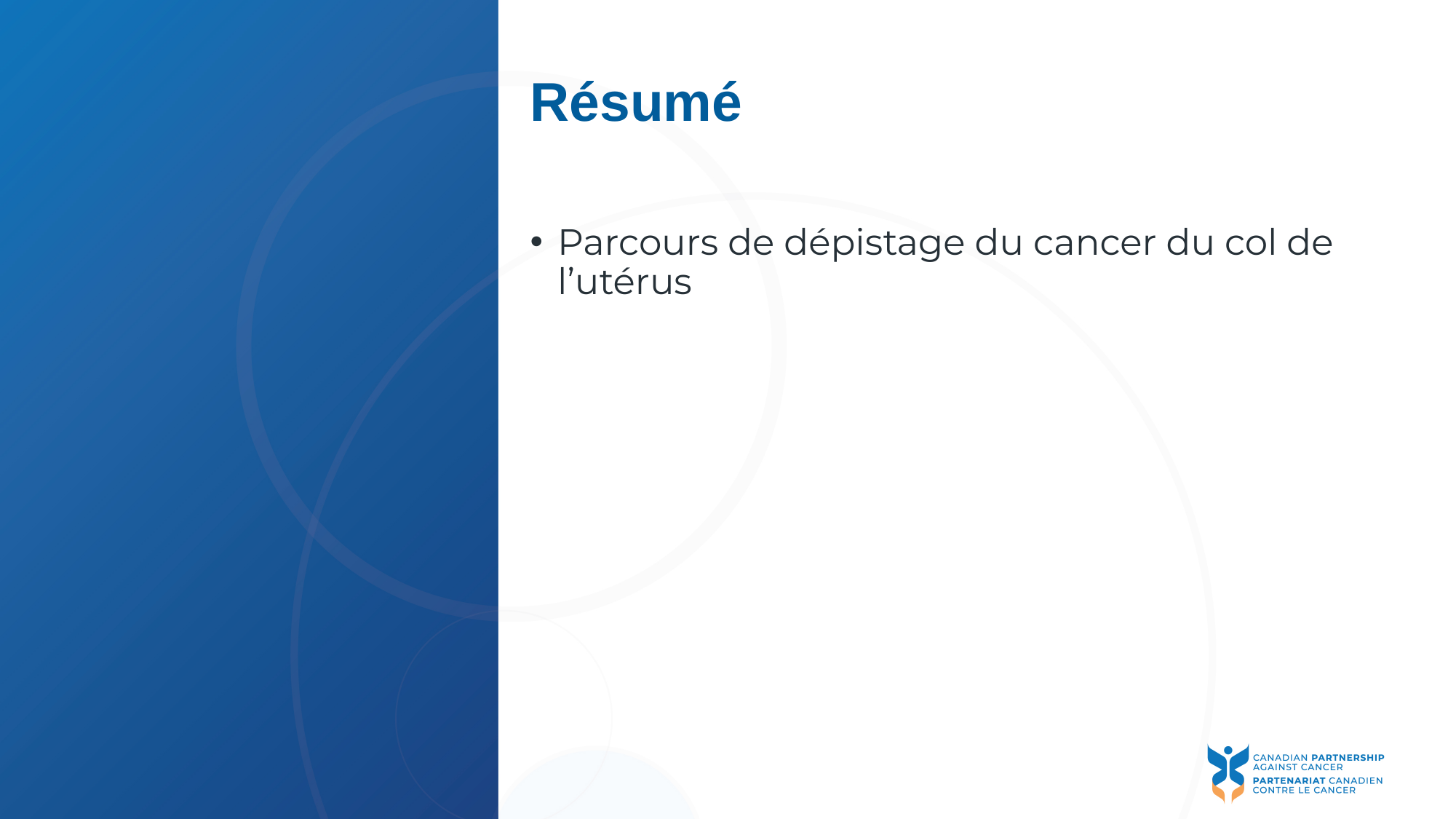

# Résumé
Parcours de dépistage du cancer du col de l’utérus